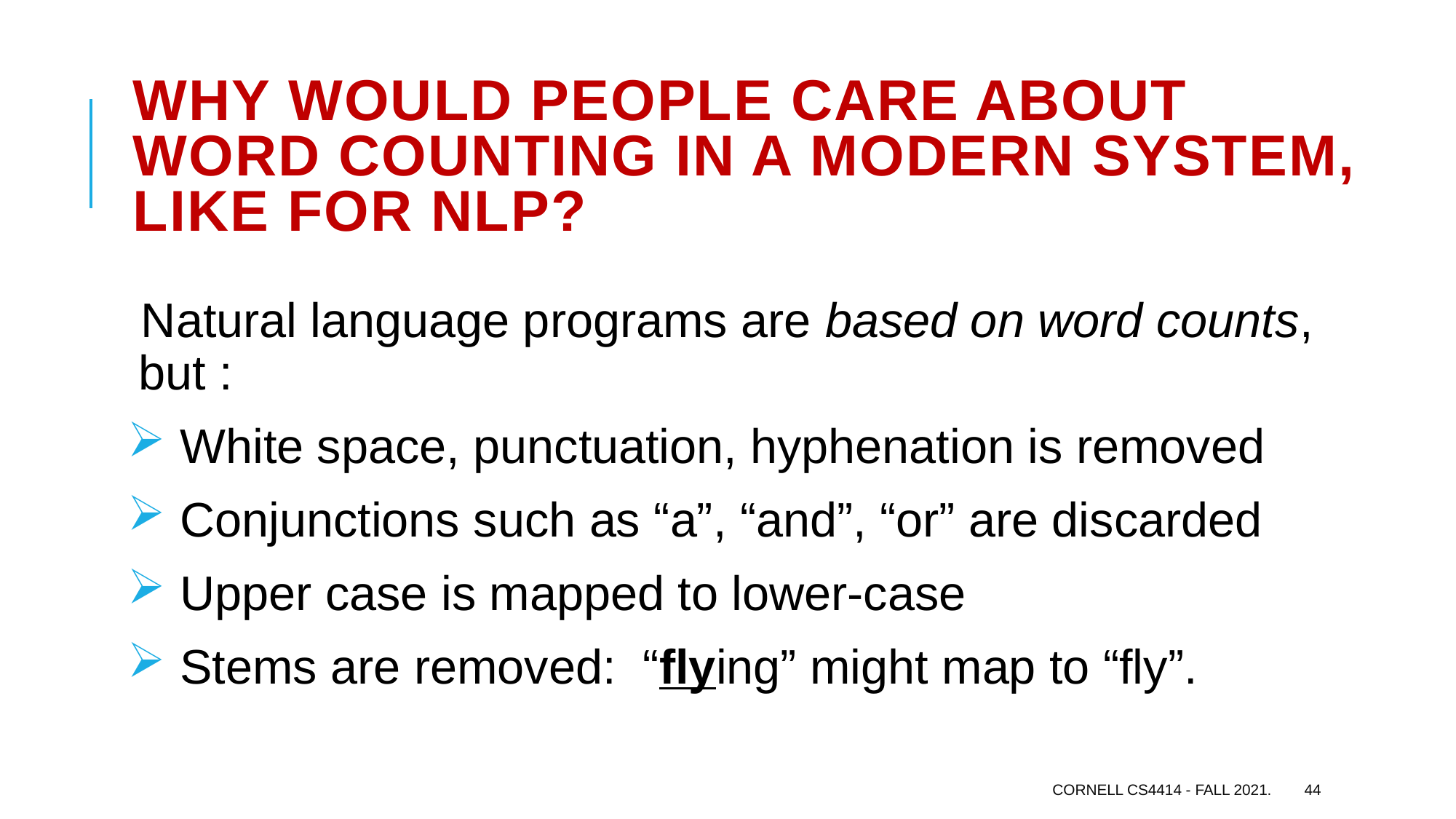

# Why would people care about word counting in a modern system, like for nlp?
Natural language programs are based on word counts, but :
 White space, punctuation, hyphenation is removed
 Conjunctions such as “a”, “and”, “or” are discarded
 Upper case is mapped to lower-case
 Stems are removed:  “flying” might map to “fly”.
Cornell CS4414 - Fall 2021.
44